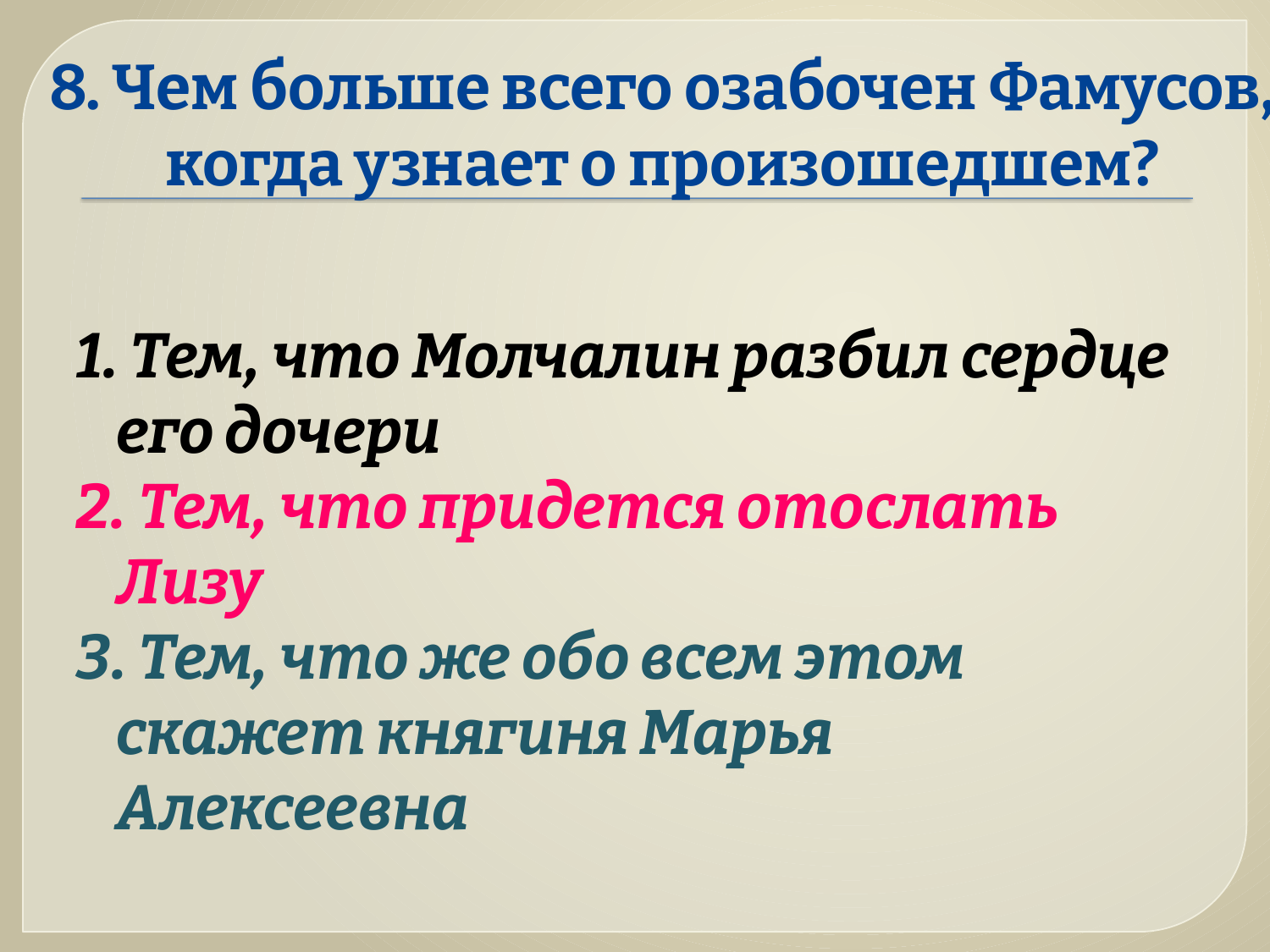

# 8. Чем больше всего озабочен Фамусов, когда узнает о произошедшем?
1. Тем, что Молчалин разбил сердце его дочери
2. Тем, что придется отослать Лизу
3. Тем, что же обо всем этом скажет княгиня Марья Алексеевна